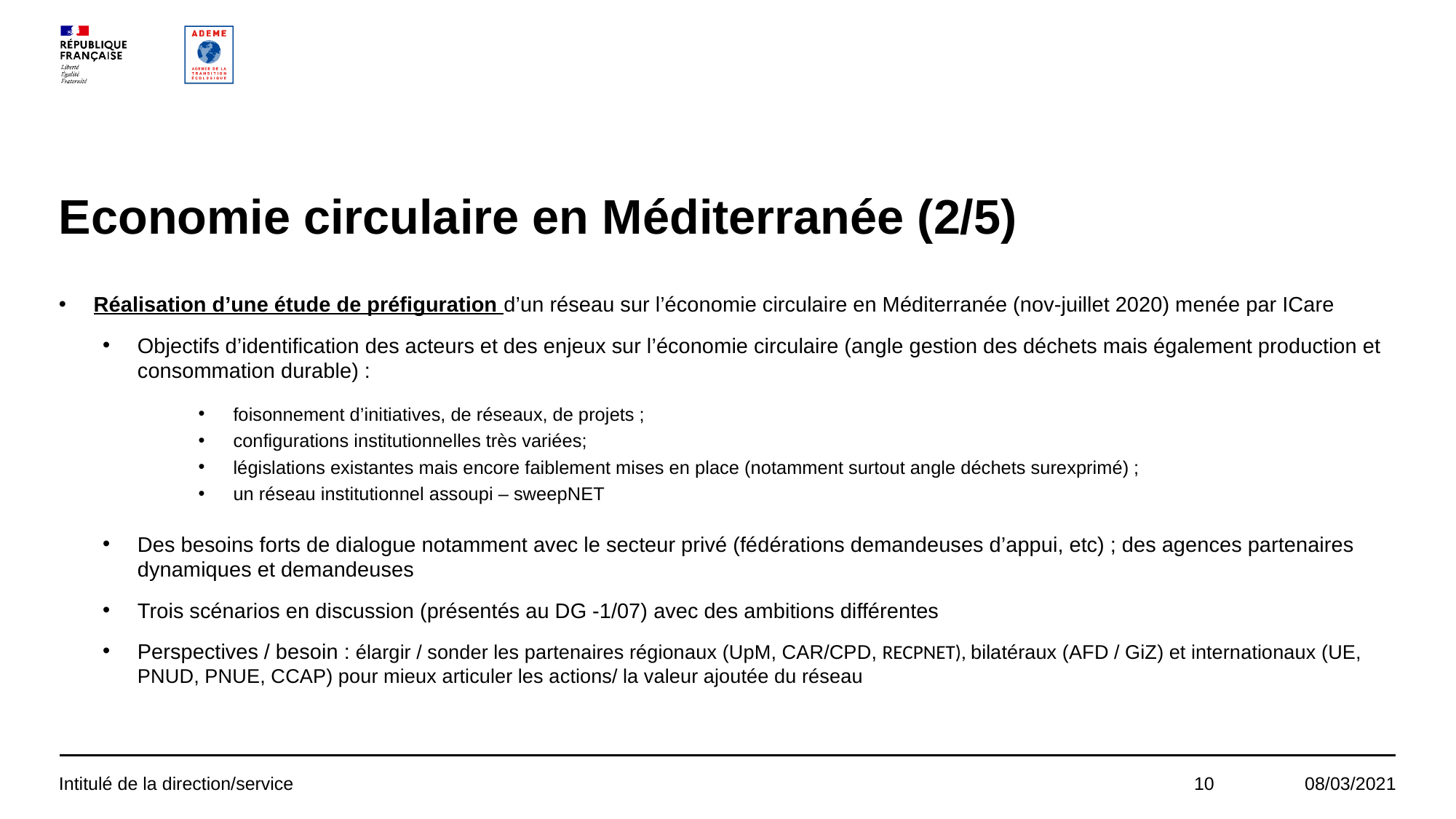

# Economie circulaire en Méditerranée (2/5)
Réalisation d’une étude de préfiguration d’un réseau sur l’économie circulaire en Méditerranée (nov-juillet 2020) menée par ICare
Objectifs d’identification des acteurs et des enjeux sur l’économie circulaire (angle gestion des déchets mais également production et consommation durable) :
foisonnement d’initiatives, de réseaux, de projets ;
configurations institutionnelles très variées;
législations existantes mais encore faiblement mises en place (notamment surtout angle déchets surexprimé) ;
un réseau institutionnel assoupi – sweepNET

Des besoins forts de dialogue notamment avec le secteur privé (fédérations demandeuses d’appui, etc) ; des agences partenaires dynamiques et demandeuses
Trois scénarios en discussion (présentés au DG -1/07) avec des ambitions différentes
Perspectives / besoin : élargir / sonder les partenaires régionaux (UpM, CAR/CPD, RECPNET), bilatéraux (AFD / GiZ) et internationaux (UE, PNUD, PNUE, CCAP) pour mieux articuler les actions/ la valeur ajoutée du réseau

Intitulé de la direction/service
10
08/03/2021